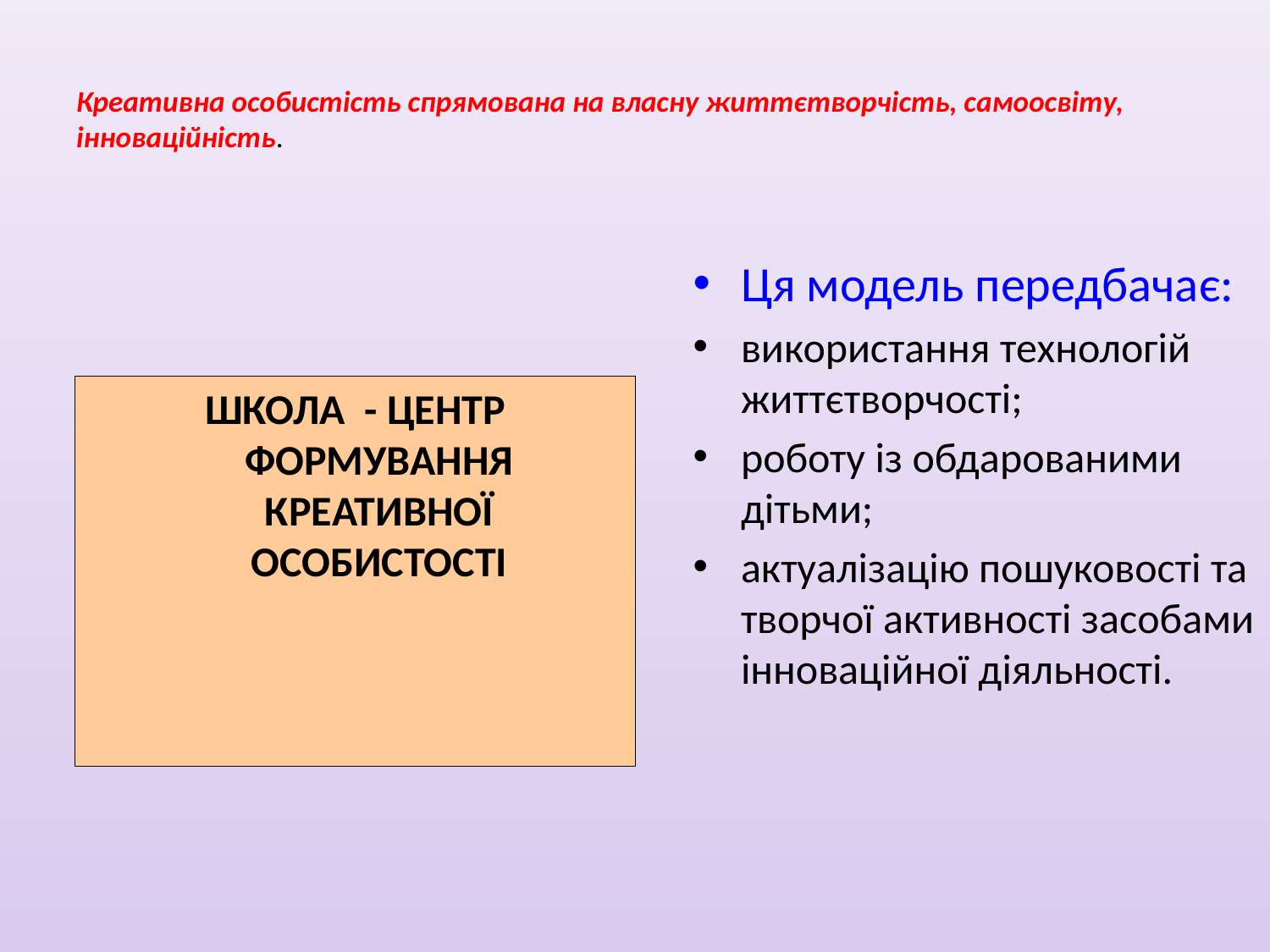

# Креативна особистість спрямована на власну життєтворчість, самоосвіту, інноваційність.
Ця модель передбачає:
використання технологій життєтворчості;
роботу із обдарованими дітьми;
актуалізацію пошуковості та творчої активності засобами інноваційної діяльності.
ШКОЛА  - ЦЕНТР ФОРМУВАННЯ КРЕАТИВНОЇ ОСОБИСТОСТІ